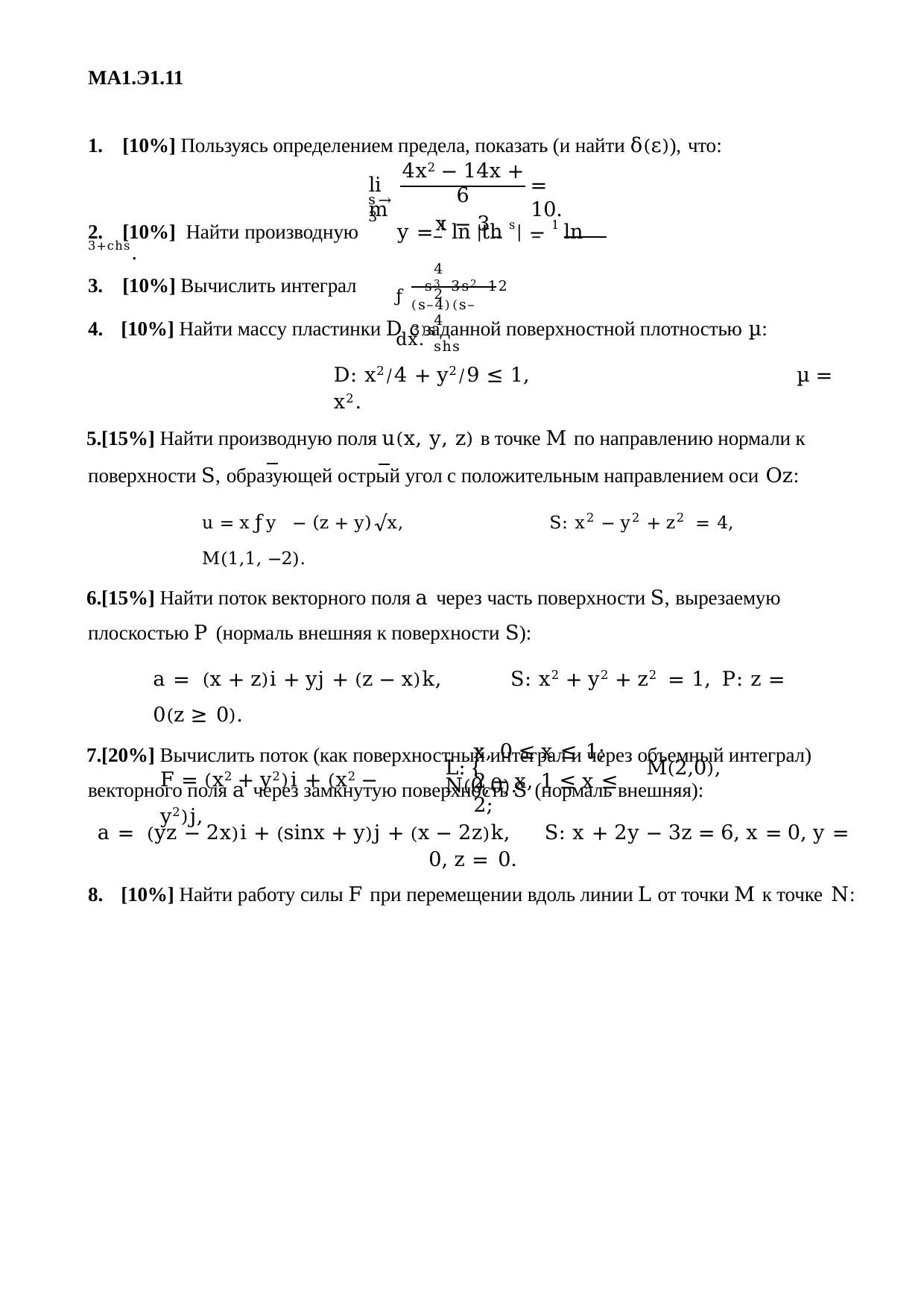

МА1.Э1.11

1.	[10%] Пользуясь определением предела, показать (и найти δ(ε)), что:
4x2 − 14x + 6
x − 3
lim
= 10.

s→3
2.	[10%]  Найти производную	y = 1 ln |th s| − 1 ln 3+chs.
4	2	4	shs

ƒ s3–3s2–12 dx.
3.	[10%] Вычислить интеграл

(s–4)(s–3)s
[10%] Найти массу пластинки D с заданной поверхностной плотностью µ:
D: x2⁄4 + y2⁄9 ≤ 1,	µ = x2.
[15%] Найти производную поля u(x, y, z) в точке M по направлению нормали к  поверхности S, образующей острый угол с положительным направлением оси Oz:
u = xƒy − (z + y)√x,	S: x2 − y2 + z2  = 4,	M(1,1, −2).
[15%] Найти поток векторного поля a через часть поверхности S, вырезаемую  плоскостью P (нормаль внешняя к поверхности S):
a =  (x + z)i + yj + (z − x)k,	S: x2 + y2 + z2  = 1,	P: z = 0(z ≥ 0).
[20%] Вычислить поток (как поверхностный интеграл и через объемный интеграл)  векторного поля a через замкнутую поверхность S (нормаль внешняя):
a =  (yz − 2x)i + (sinx + y)j + (x − 2z)k,	S: x + 2y − 3z = 6, x = 0, y = 0, z = 0.
[10%] Найти работу силы F при перемещении вдоль линии L от точки M к точке N:

x, 0 ≤ x ≤ 1;
L: {	M(2,0), N(0,0).
F = (x2 + y2)i + (x2 − y2)j,
2 − x, 1 ≤ x ≤ 2;